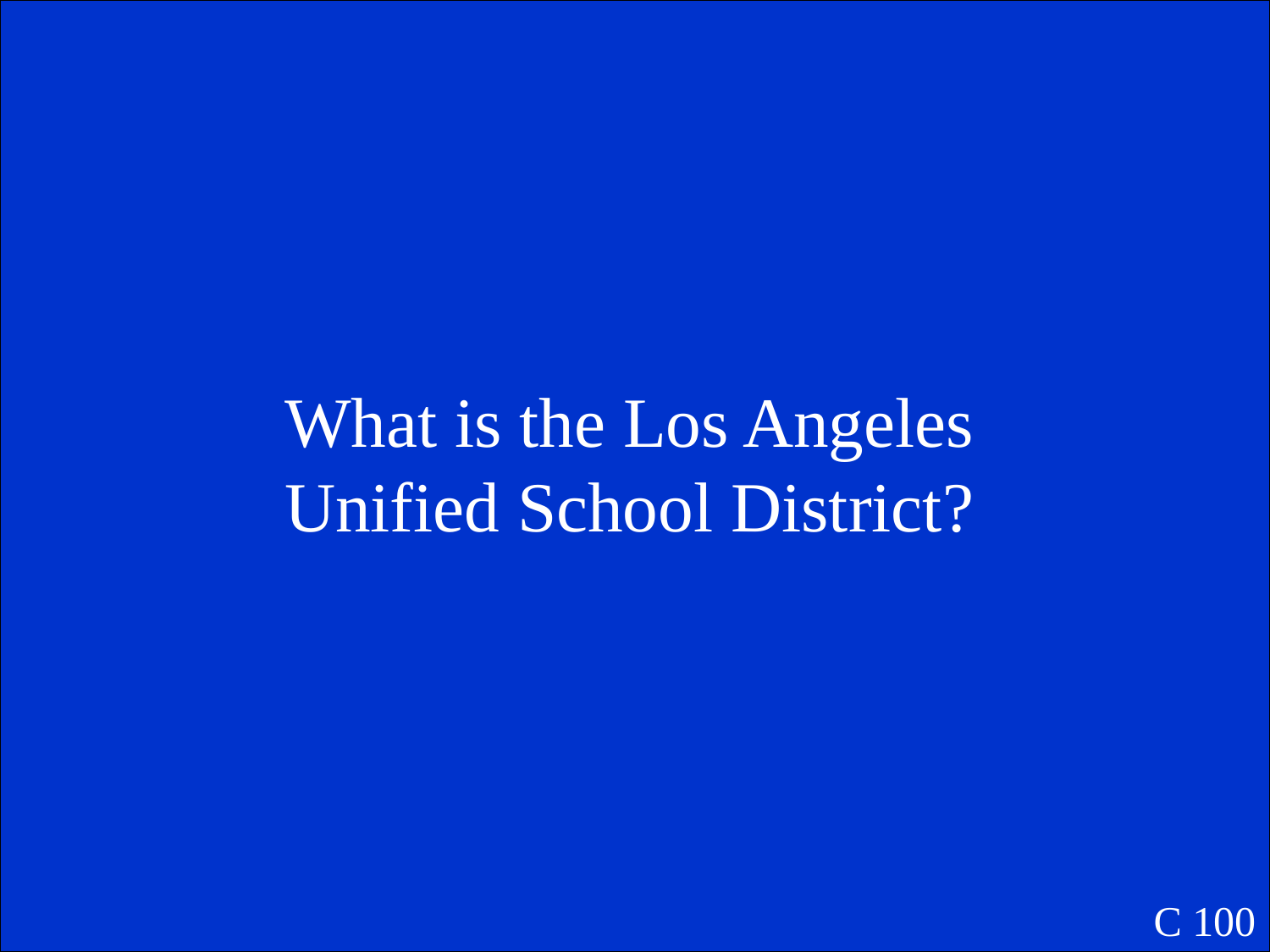

What is the Los Angeles Unified School District?
C 100